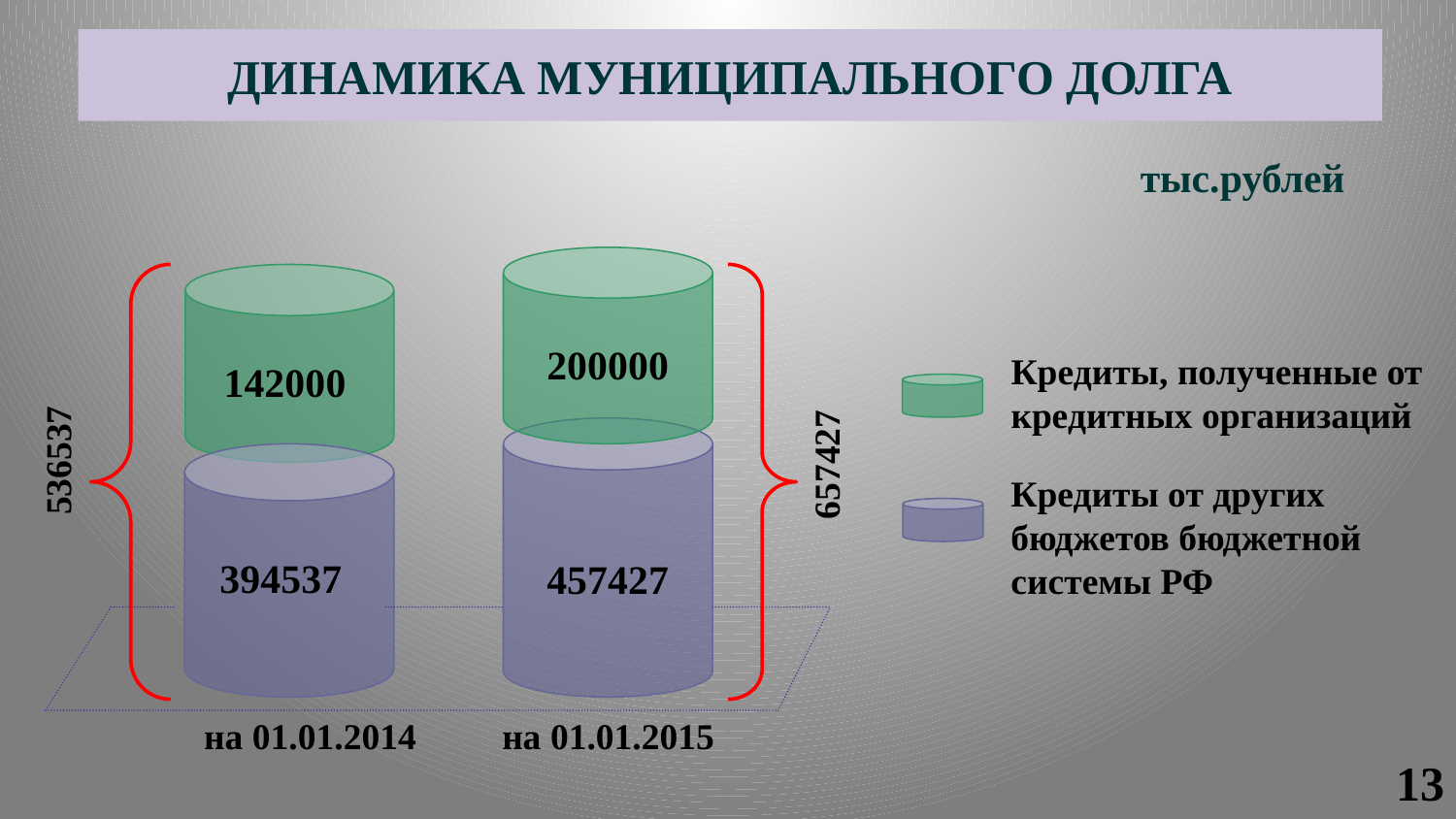

ДИНАМИКА МУНИЦИПАЛЬНОГО ДОЛГА

тыс.рублей

200000

394537
457427

Кредиты, полученные от
кредитных организаций
142000

536537
657427
Кредиты от других
бюджетов бюджетной
системы РФ

на 01.01.2014
на 01.01.2015
13